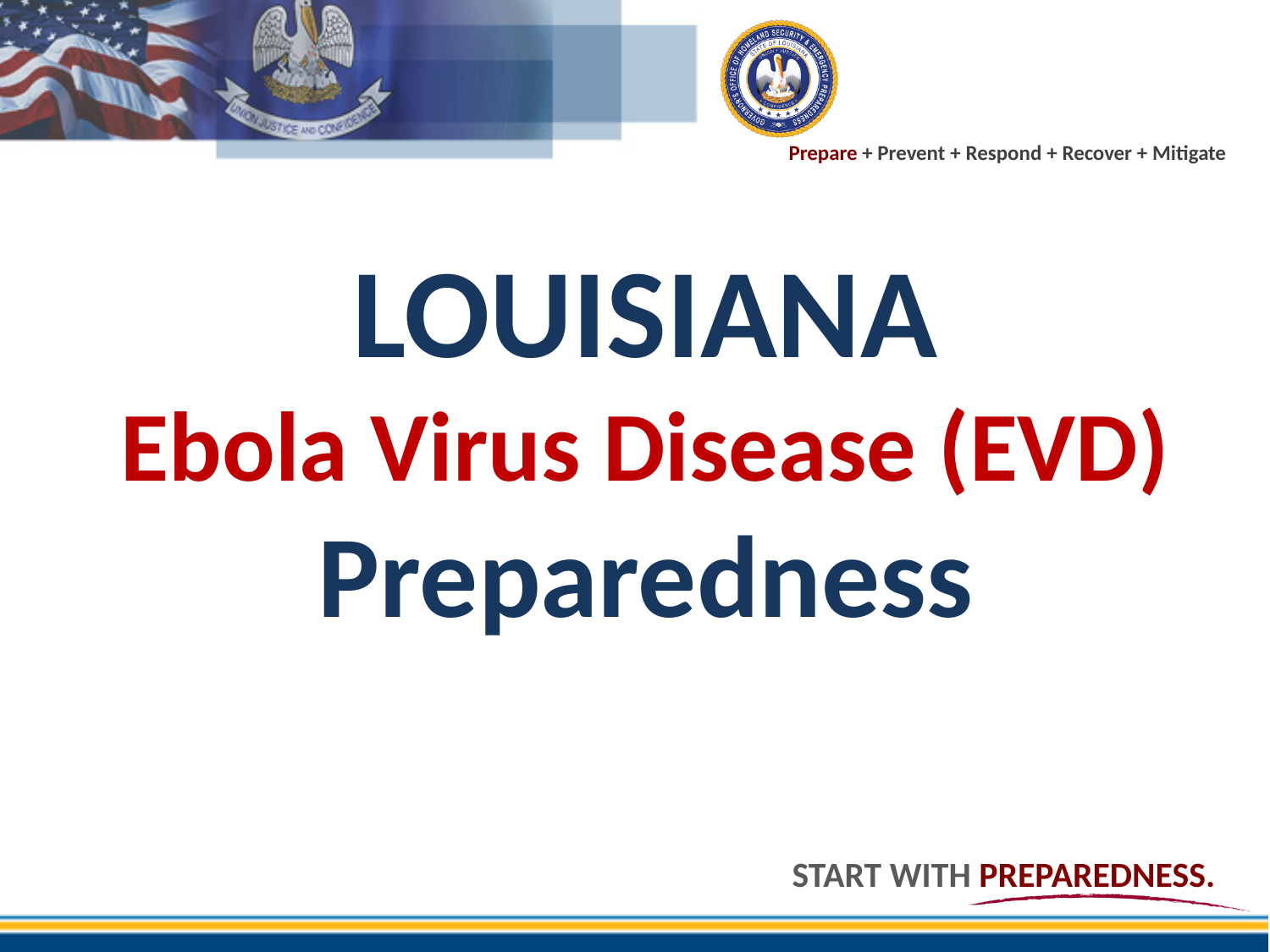

# LOUISIANA Ebola Virus Disease (EVD) Preparedness